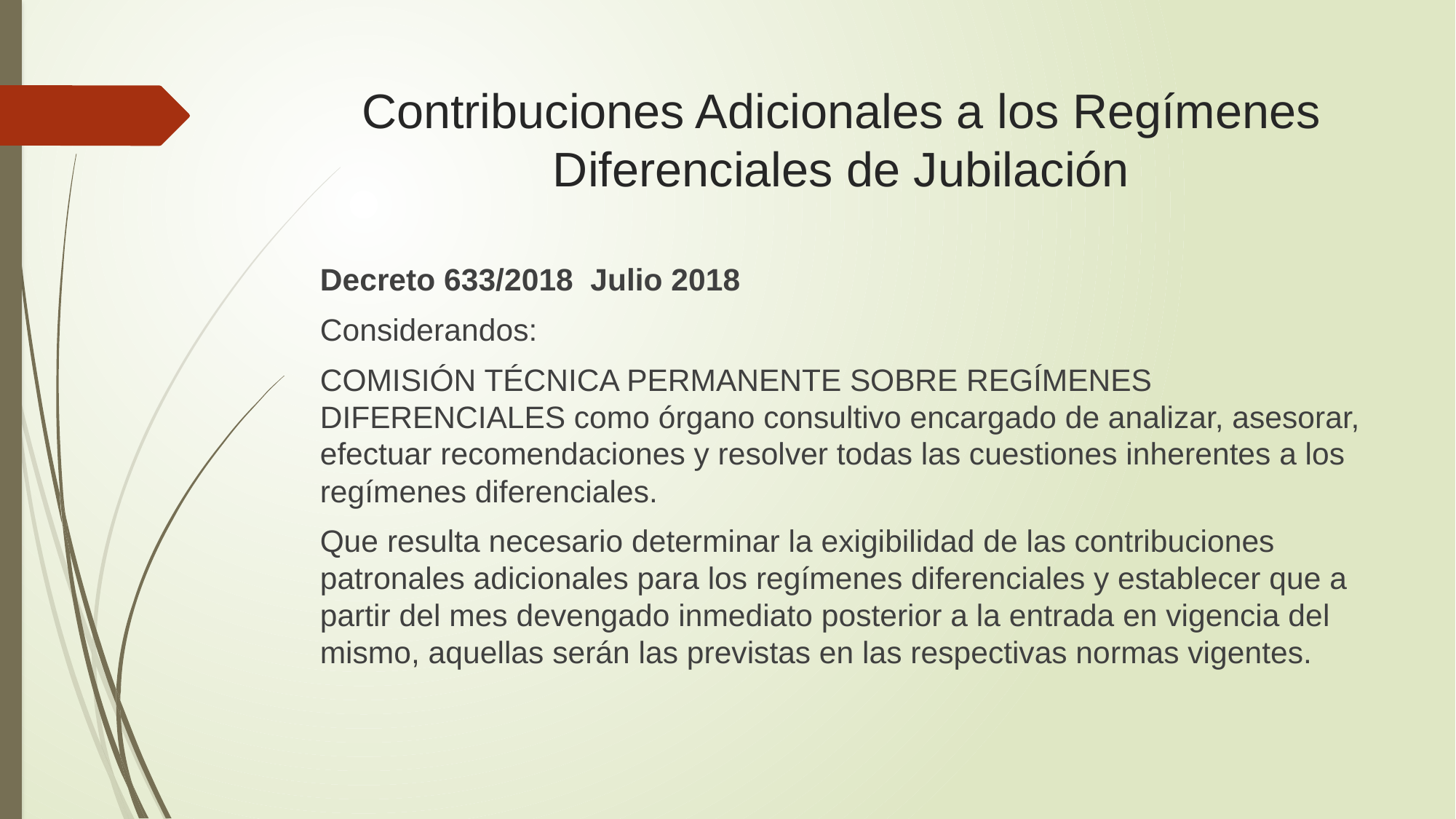

# Contribuciones Adicionales a los Regímenes Diferenciales de Jubilación
Decreto 633/2018  Julio 2018
Considerandos:
COMISIÓN TÉCNICA PERMANENTE SOBRE REGÍMENES DIFERENCIALES como órgano consultivo encargado de analizar, asesorar, efectuar recomendaciones y resolver todas las cuestiones inherentes a los regímenes diferenciales.
Que resulta necesario determinar la exigibilidad de las contribuciones patronales adicionales para los regímenes diferenciales y establecer que a partir del mes devengado inmediato posterior a la entrada en vigencia del mismo, aquellas serán las previstas en las respectivas normas vigentes.